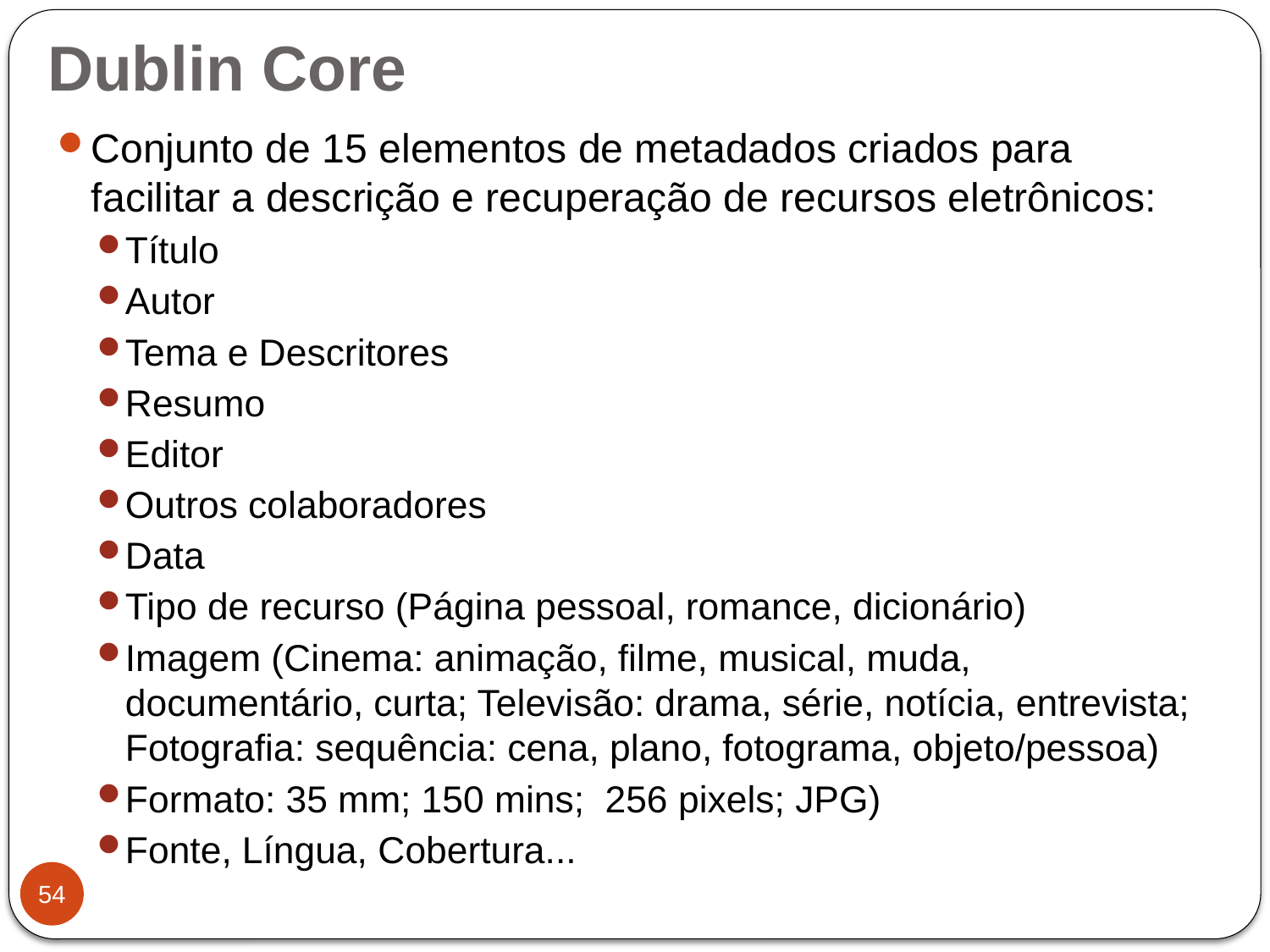

# Dublin Core
Conjunto de 15 elementos de metadados criados para facilitar a descrição e recuperação de recursos eletrônicos:
Título
Autor
Tema e Descritores
Resumo
Editor
Outros colaboradores
Data
Tipo de recurso (Página pessoal, romance, dicionário)
Imagem (Cinema: animação, filme, musical, muda, documentário, curta; Televisão: drama, série, notícia, entrevista; Fotografia: sequência: cena, plano, fotograma, objeto/pessoa)
Formato: 35 mm; 150 mins;  256 pixels; JPG)
Fonte, Língua, Cobertura...
54